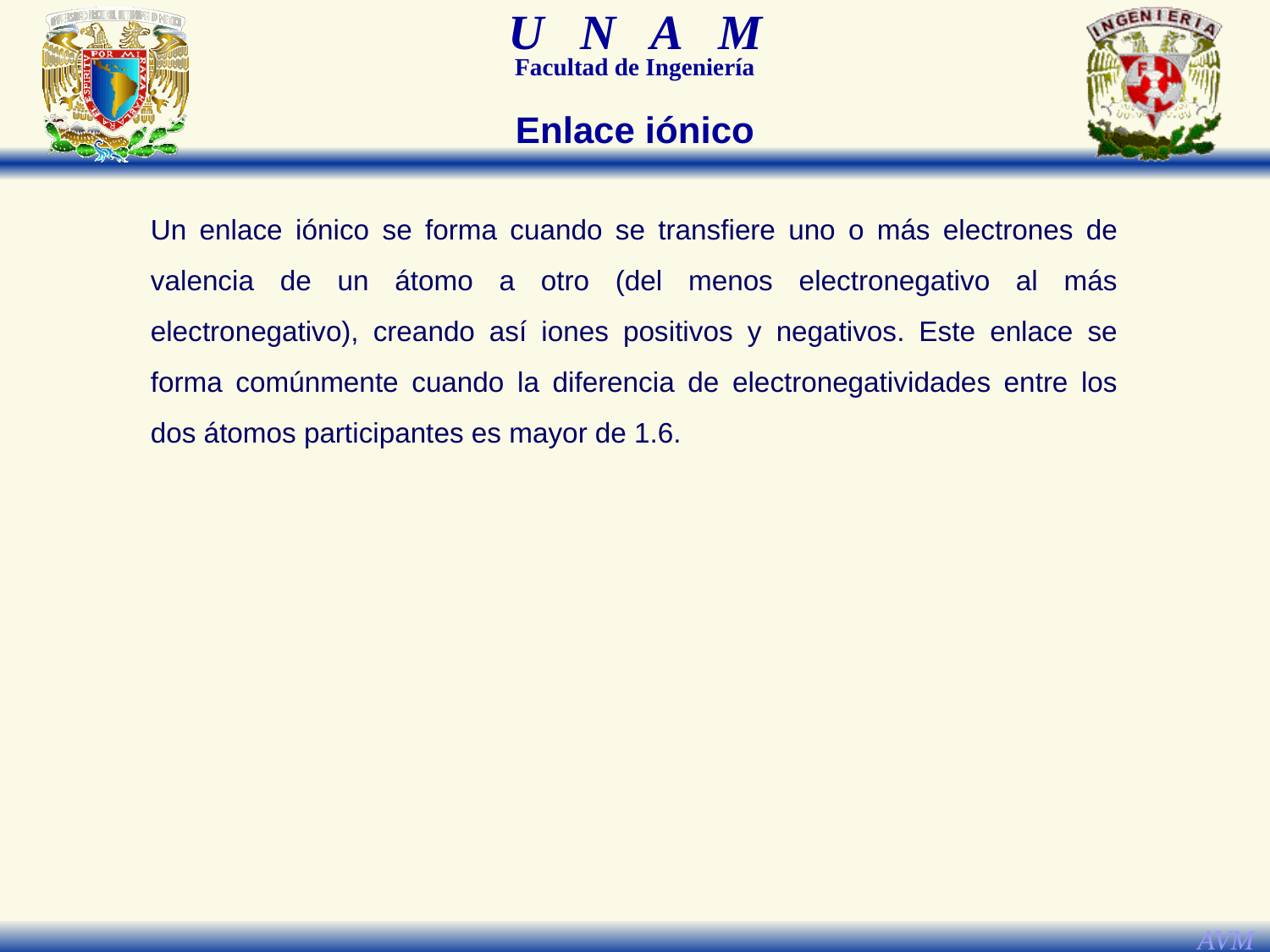

Enlace iónico
Un enlace iónico se forma cuando se transfiere uno o más electrones de valencia de un átomo a otro (del menos electronegativo al más electronegativo), creando así iones positivos y negativos. Este enlace se forma comúnmente cuando la diferencia de electronegatividades entre los dos átomos participantes es mayor de 1.6.